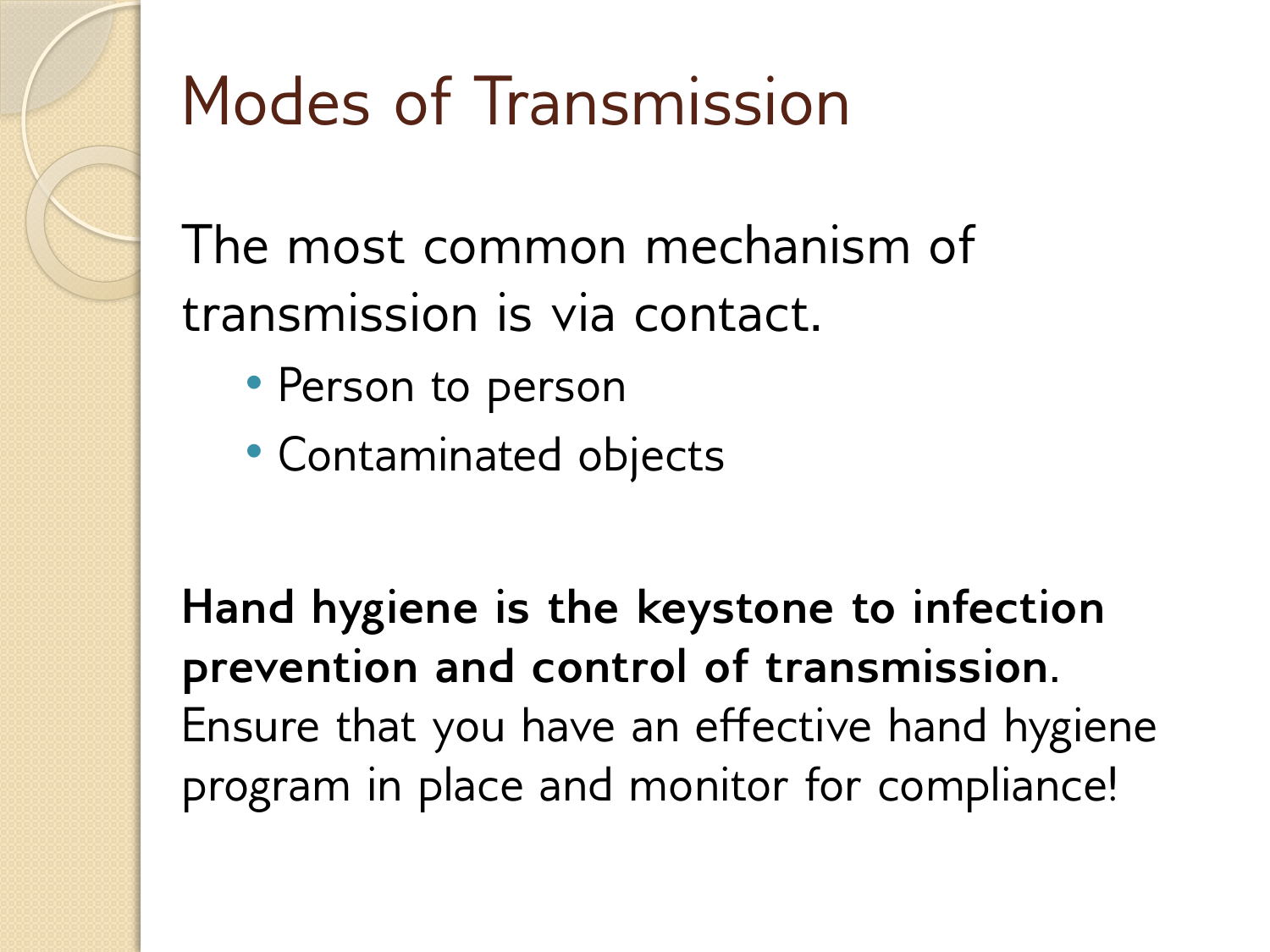

# Modes of Transmission
The most common mechanism of transmission is via contact.
Person to person
Contaminated objects

Hand hygiene is the keystone to infection prevention and control of transmission.  Ensure that you have an effective hand hygiene program in place and monitor for compliance!